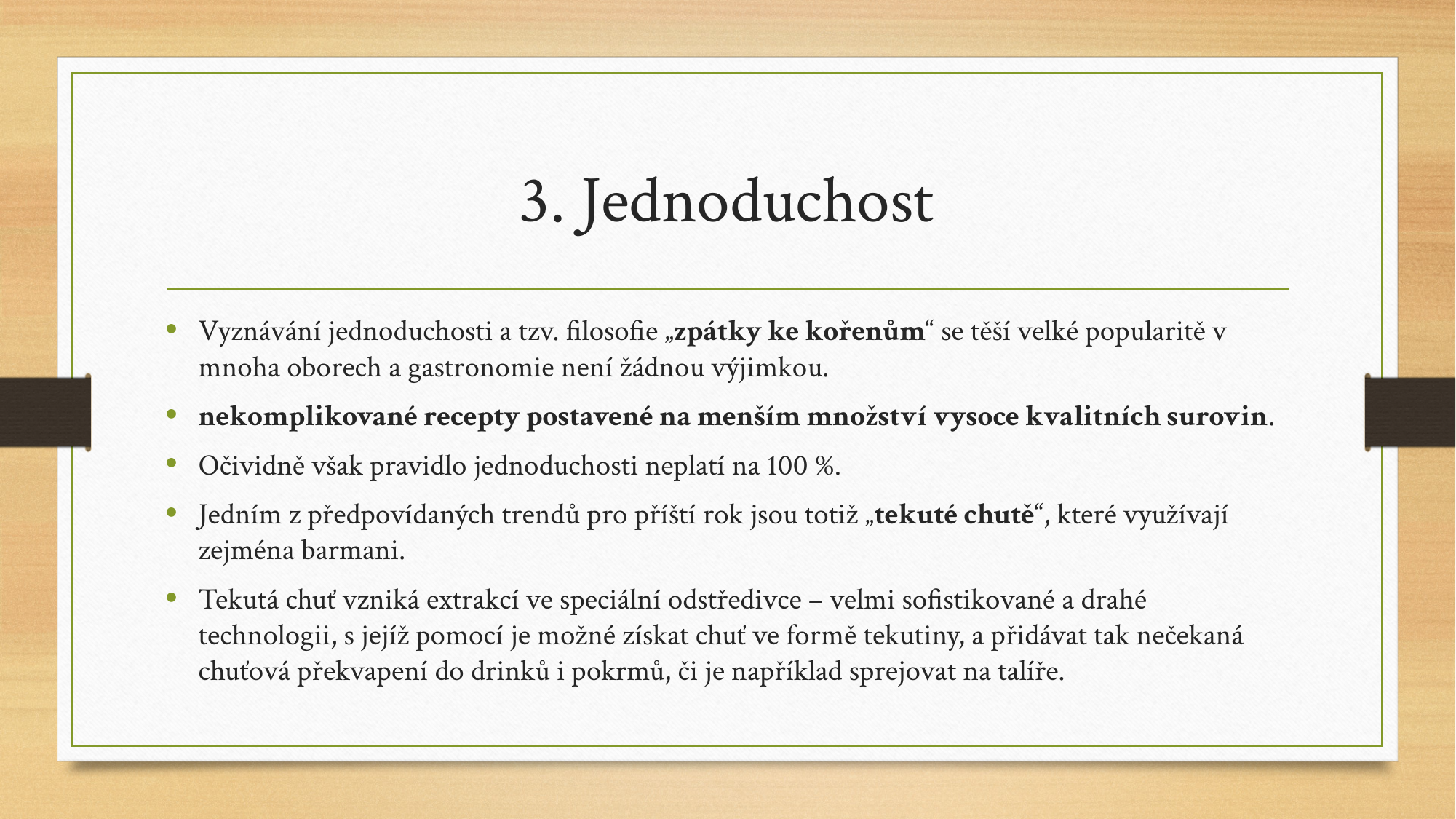

# 3. Jednoduchost
Vyznávání jednoduchosti a tzv. filosofie „zpátky ke kořenům“ se těší velké popularitě v mnoha oborech a gastronomie není žádnou výjimkou.
nekomplikované recepty postavené na menším množství vysoce kvalitních surovin.
Očividně však pravidlo jednoduchosti neplatí na 100 %.
Jedním z předpovídaných trendů pro příští rok jsou totiž „tekuté chutě“, které využívají zejména barmani.
Tekutá chuť vzniká extrakcí ve speciální odstředivce – velmi sofistikované a drahé technologii, s jejíž pomocí je možné získat chuť ve formě tekutiny, a přidávat tak nečekaná chuťová překvapení do drinků i pokrmů, či je například sprejovat na talíře.